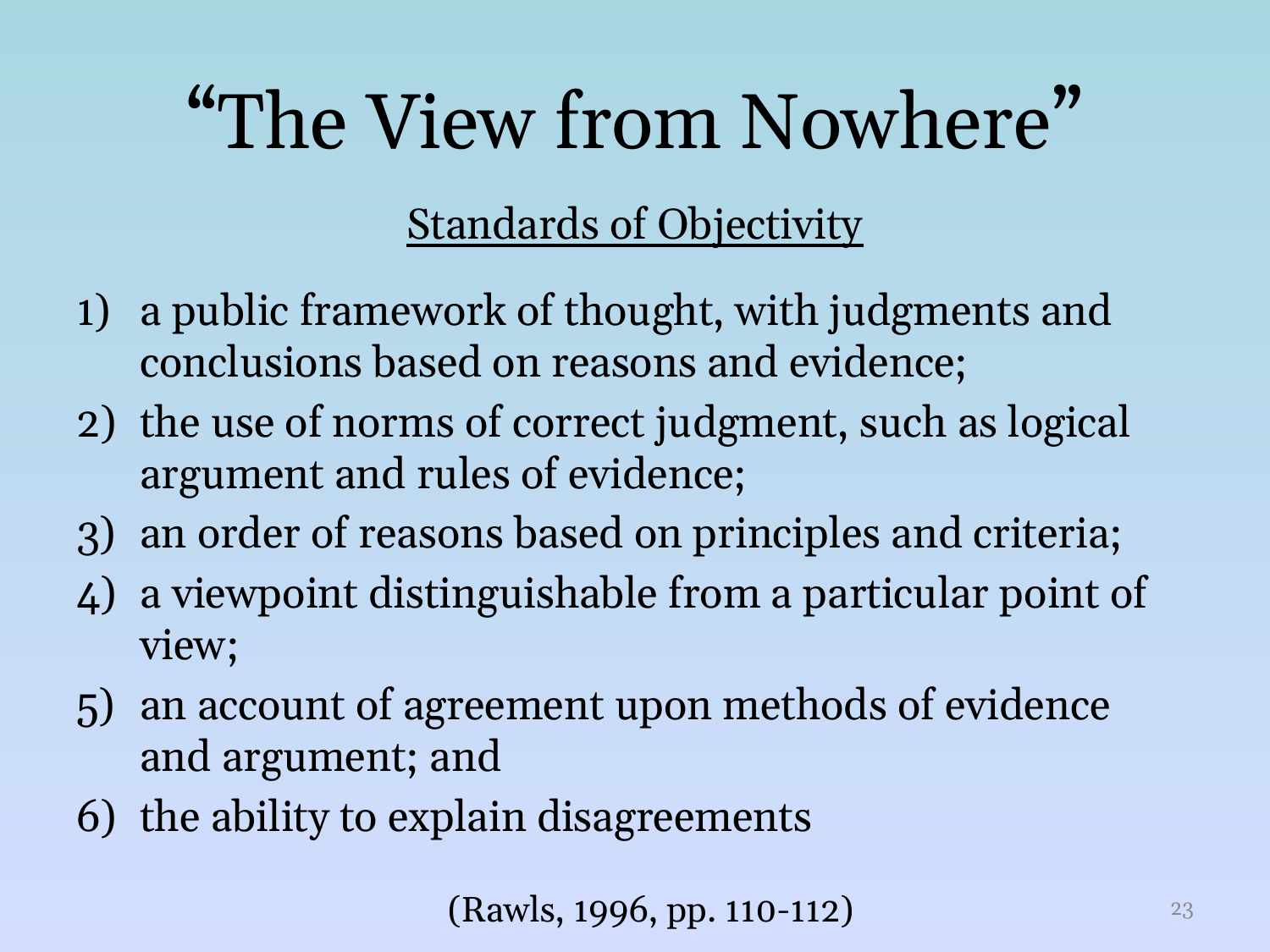

# “The View from Nowhere”
Standards of Objectivity

a public framework of thought, with judgments and conclusions based on reasons and evidence;
the use of norms of correct judgment, such as logical argument and rules of evidence;
an order of reasons based on principles and criteria;
a viewpoint distinguishable from a particular point of view;
an account of agreement upon methods of evidence and argument; and
the ability to explain disagreements

(Rawls, 1996, pp. 110-112)
23